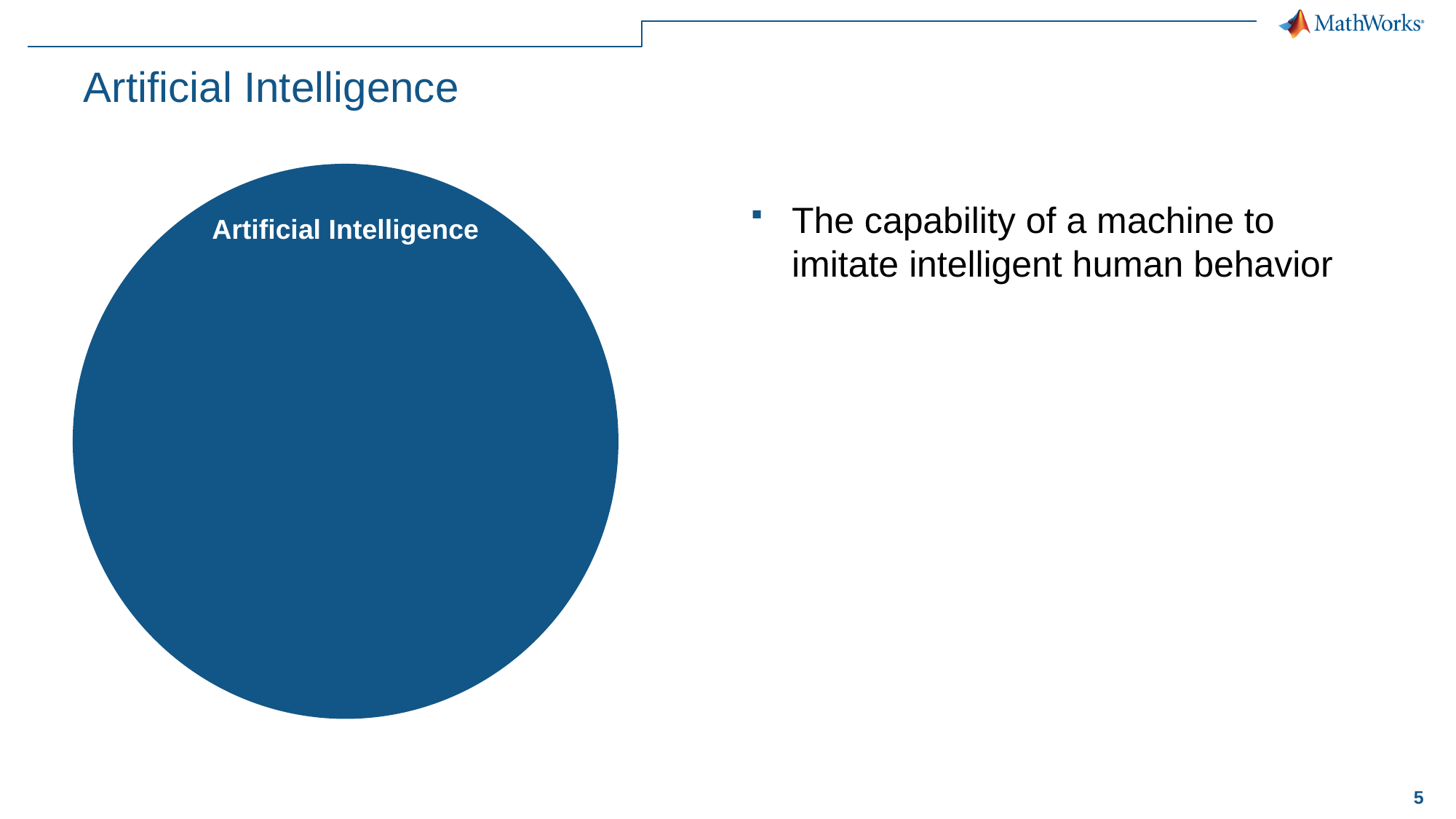

# Artificial Intelligence
Artificial Intelligence

The capability of a machine to imitate intelligent human behavior